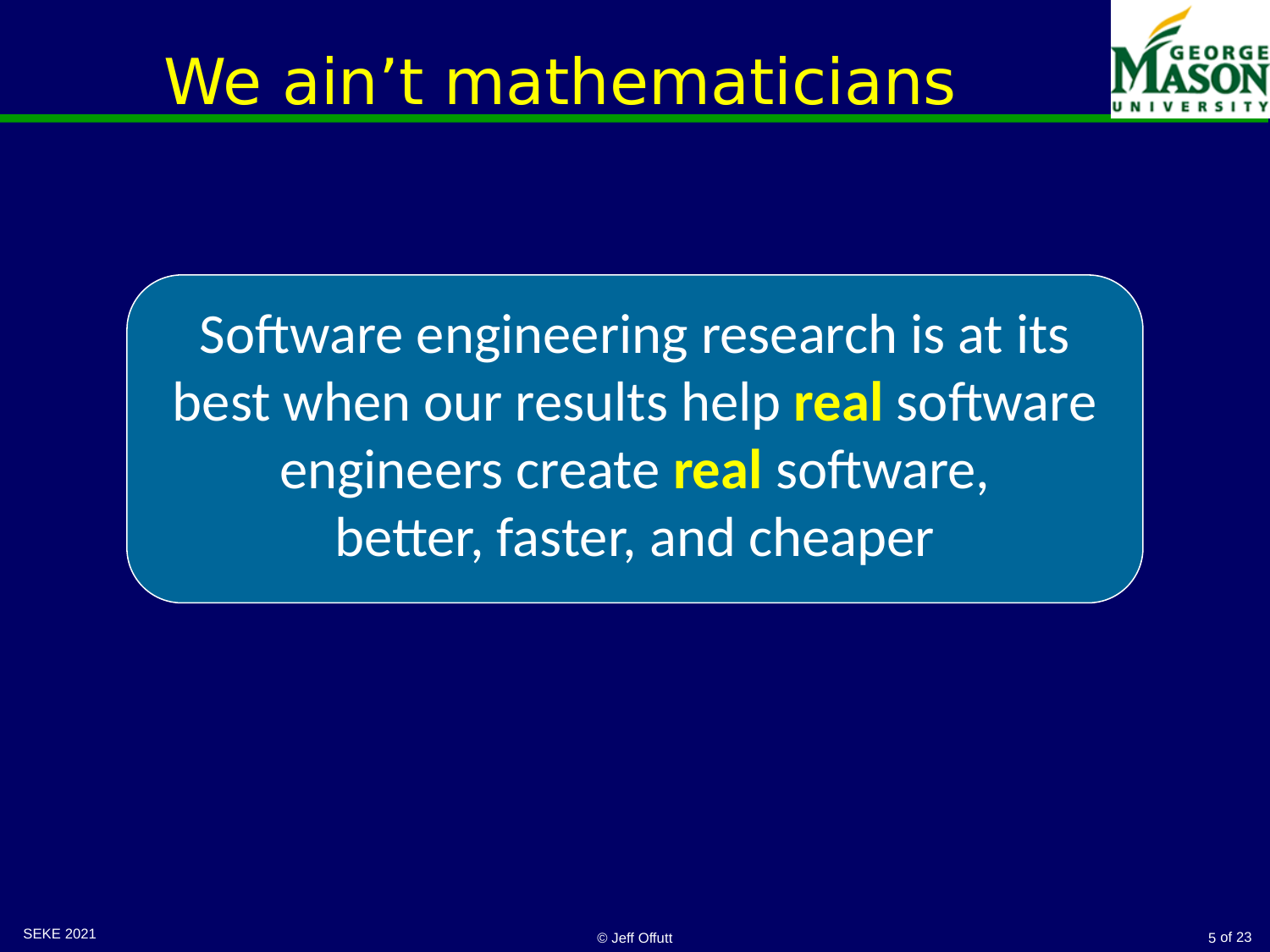

# We ain’t mathematicians
Software engineering research is at its best when our results help real software engineers create real software,
better, faster, and cheaper
SEKE 2021
© Jeff Offutt
5